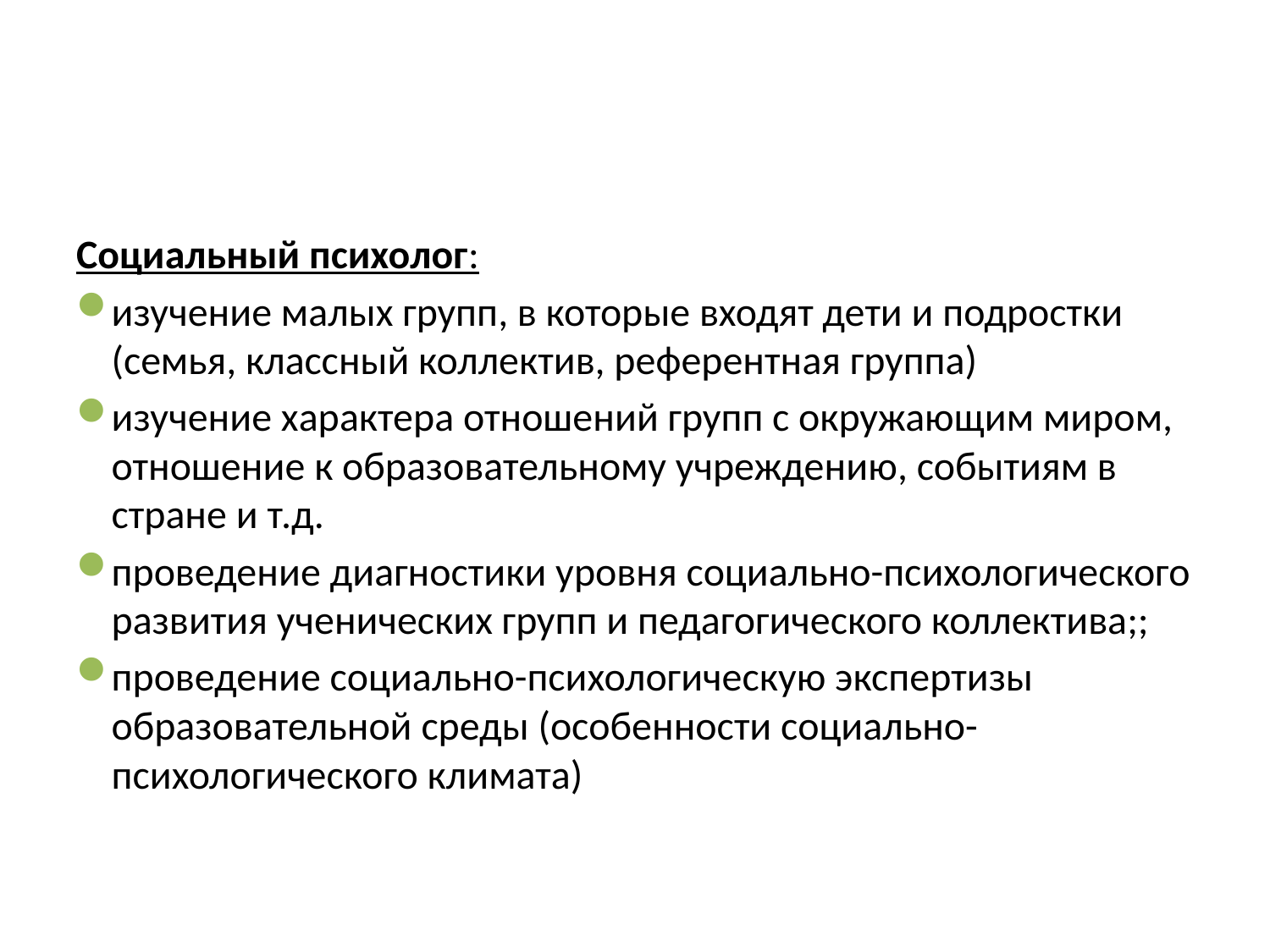

#
Социальный психолог:
изучение малых групп, в которые входят дети и подростки (семья, классный коллектив, референтная группа)
изучение характера отношений групп с окружающим миром, отношение к образовательному учреждению, событиям в стране и т.д.
проведение диагностики уровня социально-психологического развития ученических групп и педагогического коллектива;;
проведение социально-психологическую экспертизы образовательной среды (особенности социально-психологического климата)